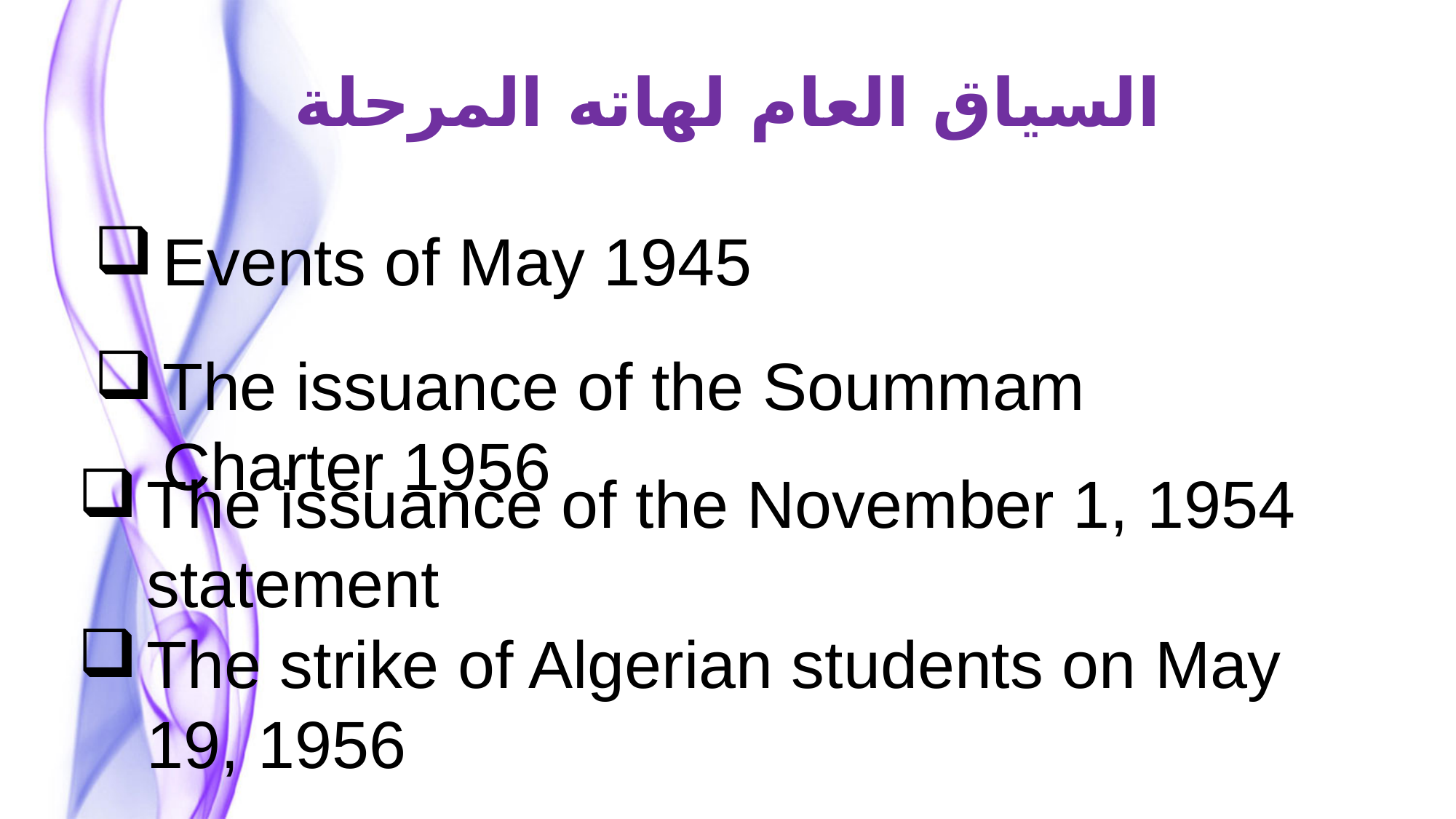

السياق العام لهاته المرحلة
Events of May 1945

The issuance of the Soummam Charter 1956
The issuance of the November 1, 1954 statement
The strike of Algerian students on May 19, 1956